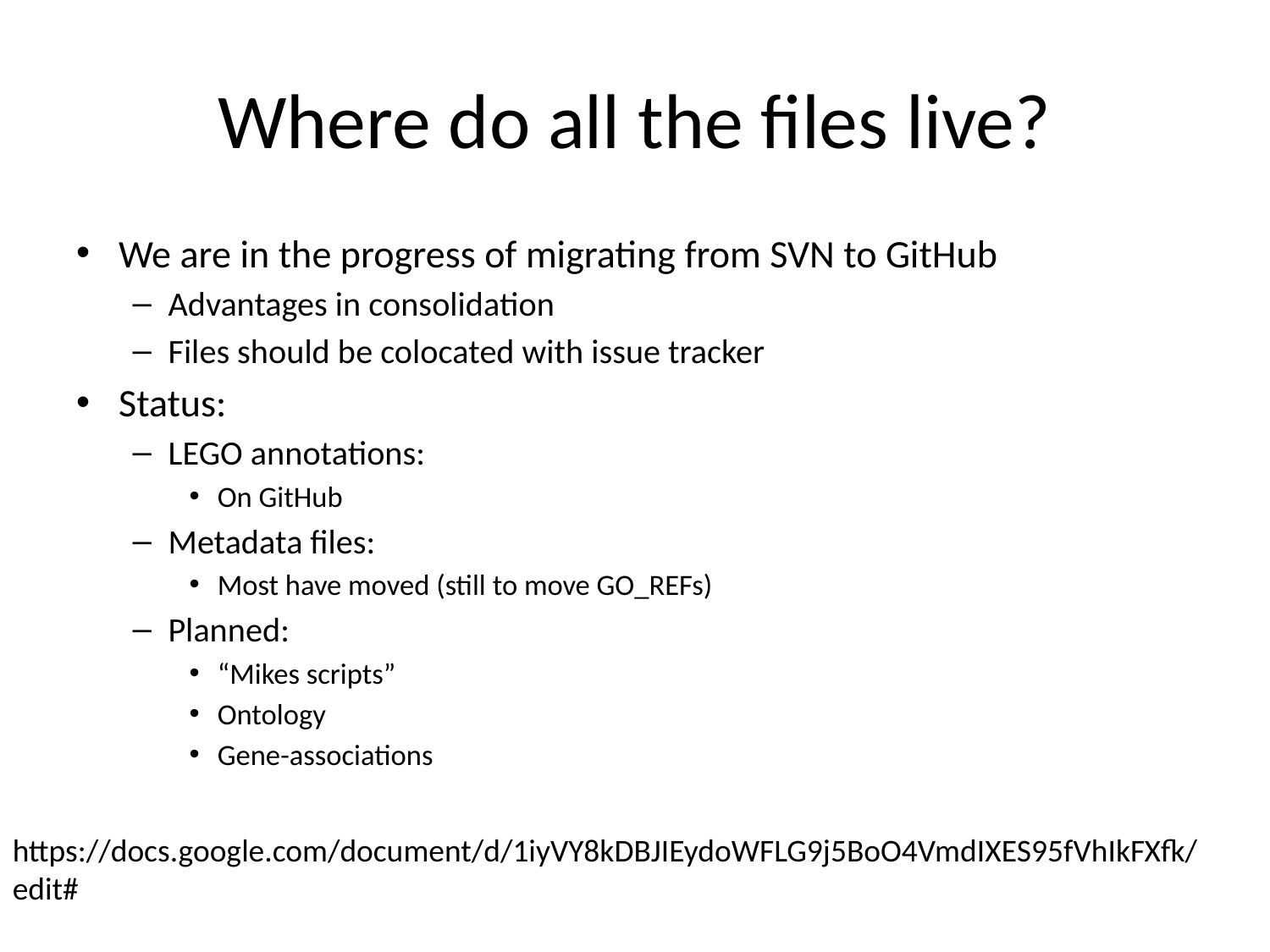

# Where do all the files live?
We are in the progress of migrating from SVN to GitHub
Advantages in consolidation
Files should be colocated with issue tracker
Status:
LEGO annotations:
On GitHub
Metadata files:
Most have moved (still to move GO_REFs)
Planned:
“Mikes scripts”
Ontology
Gene-associations

https://docs.google.com/document/d/1iyVY8kDBJIEydoWFLG9j5BoO4VmdIXES95fVhIkFXfk/edit#